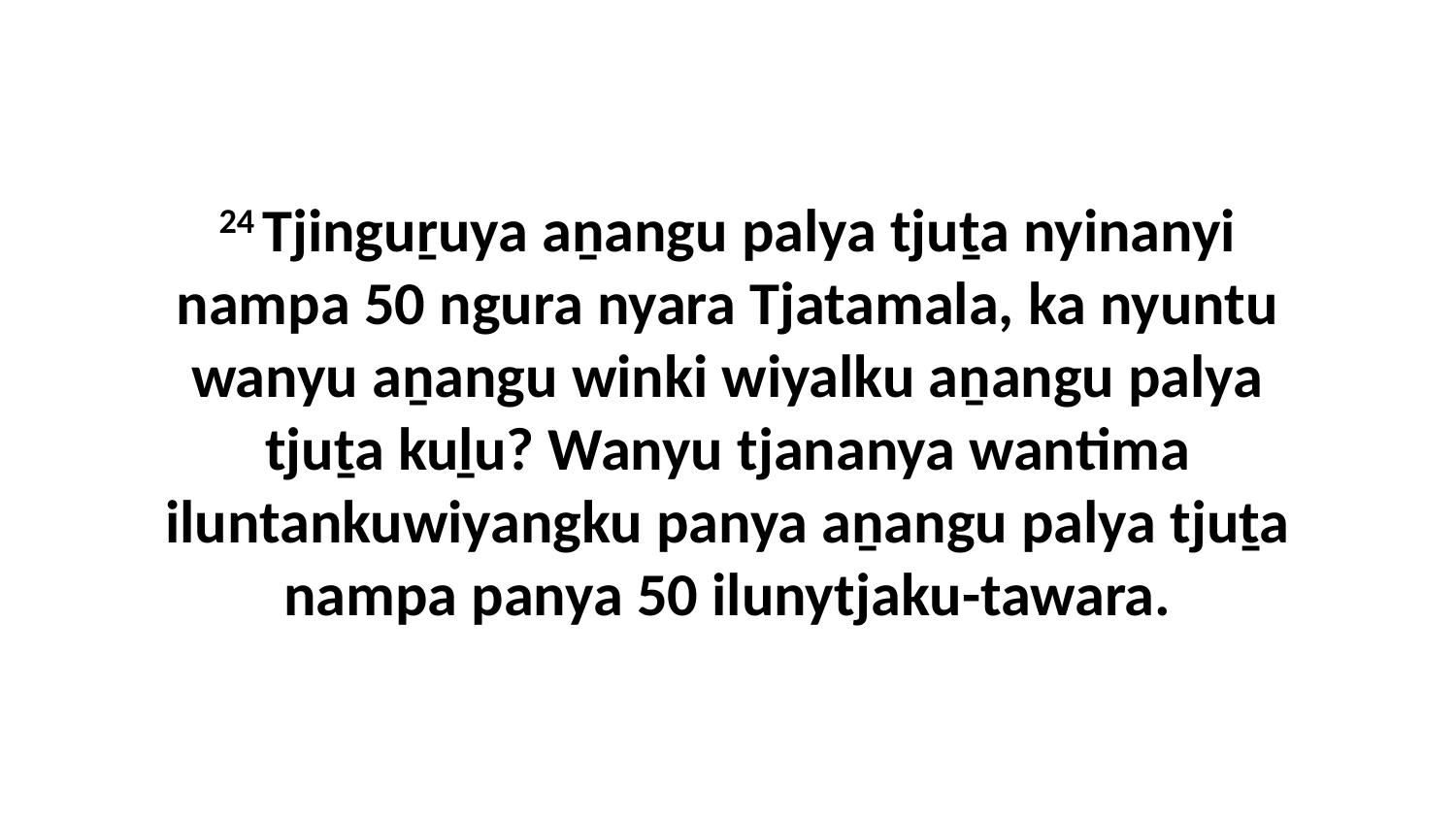

24 Tjinguṟuya aṉangu palya tjuṯa nyinanyi nampa 50 ngura nyara Tjatamala, ka nyuntu wanyu aṉangu winki wiyalku aṉangu palya tjuṯa kuḻu? Wanyu tjananya wantima iluntankuwiyangku panya aṉangu palya tjuṯa nampa panya 50 ilunytjaku-tawara.